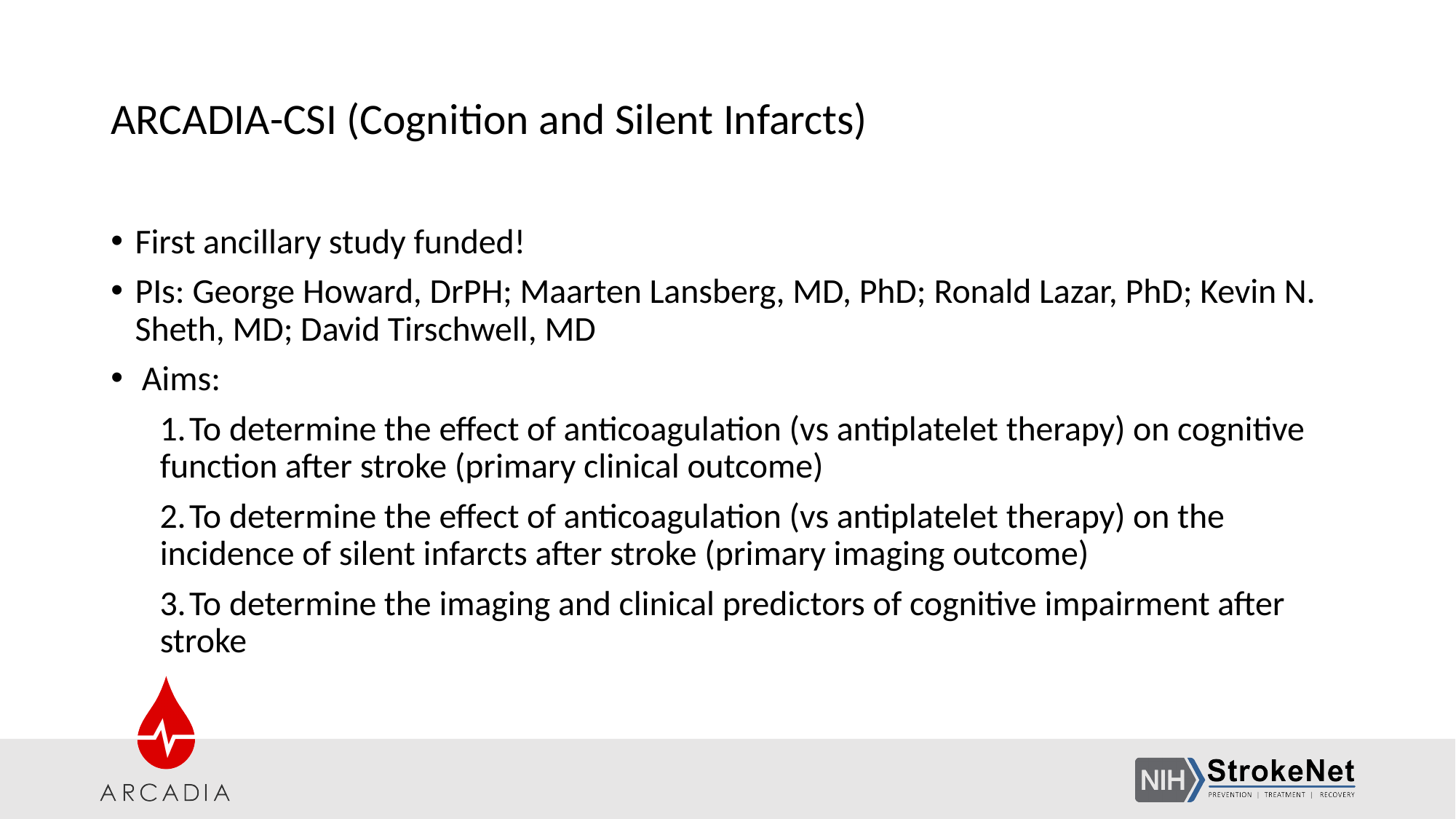

# ARCADIA-CSI (Cognition and Silent Infarcts)
First ancillary study funded!
PIs: George Howard, DrPH; Maarten Lansberg, MD, PhD; Ronald Lazar, PhD; Kevin N. Sheth, MD; David Tirschwell, MD
Aims:
 To determine the effect of anticoagulation (vs antiplatelet therapy) on cognitive function after stroke (primary clinical outcome)
 To determine the effect of anticoagulation (vs antiplatelet therapy) on the incidence of silent infarcts after stroke (primary imaging outcome)
 To determine the imaging and clinical predictors of cognitive impairment after stroke